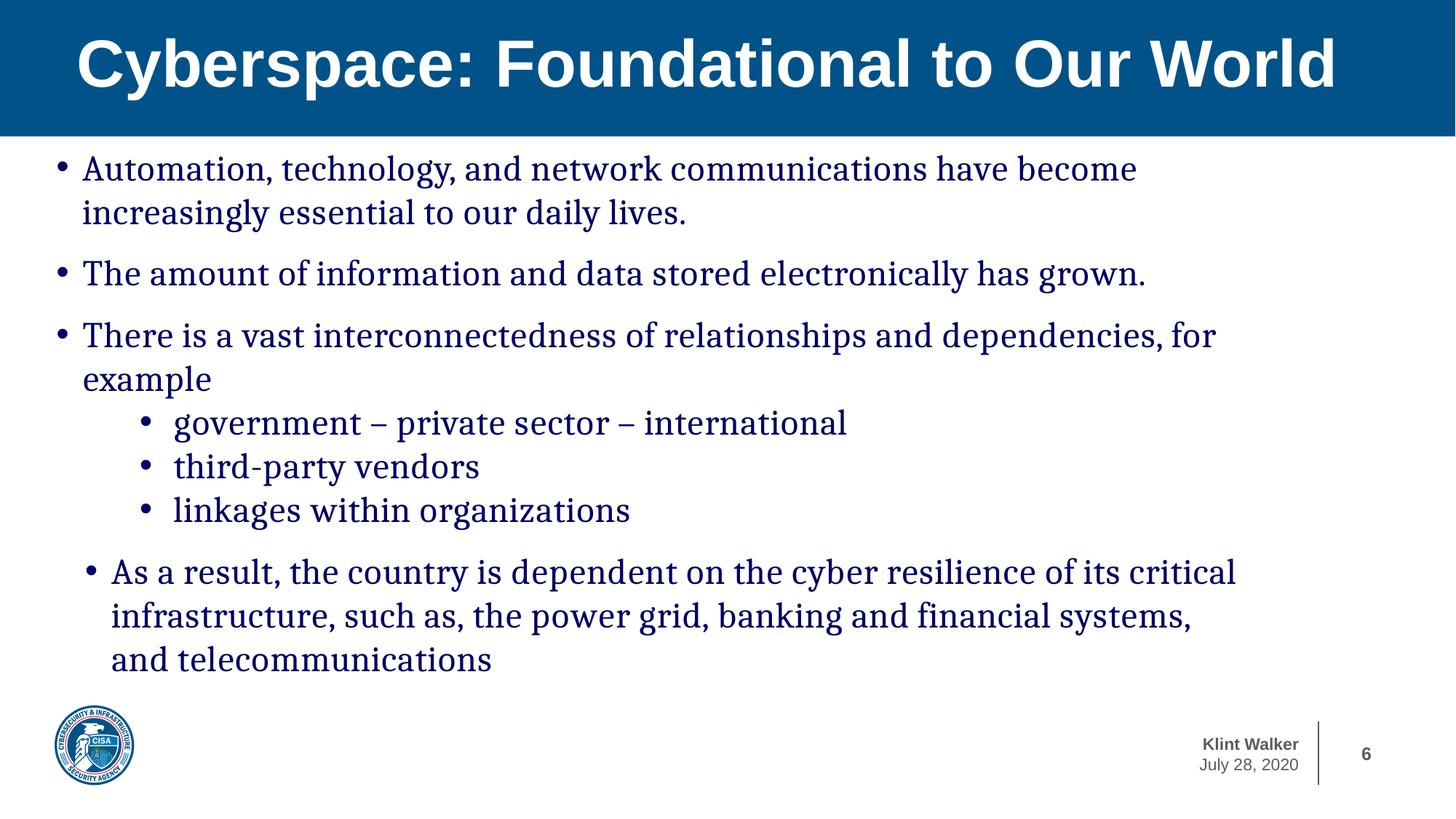

# Cyberspace: Foundational to Our World
Automation, technology, and network communications have become increasingly essential to our daily lives.
The amount of information and data stored electronically has grown.
There is a vast interconnectedness of relationships and dependencies, for example
 government – private sector – international
 third-party vendors
 linkages within organizations
As a result, the country is dependent on the cyber resilience of its critical infrastructure, such as, the power grid, banking and financial systems, and telecommunications.
6